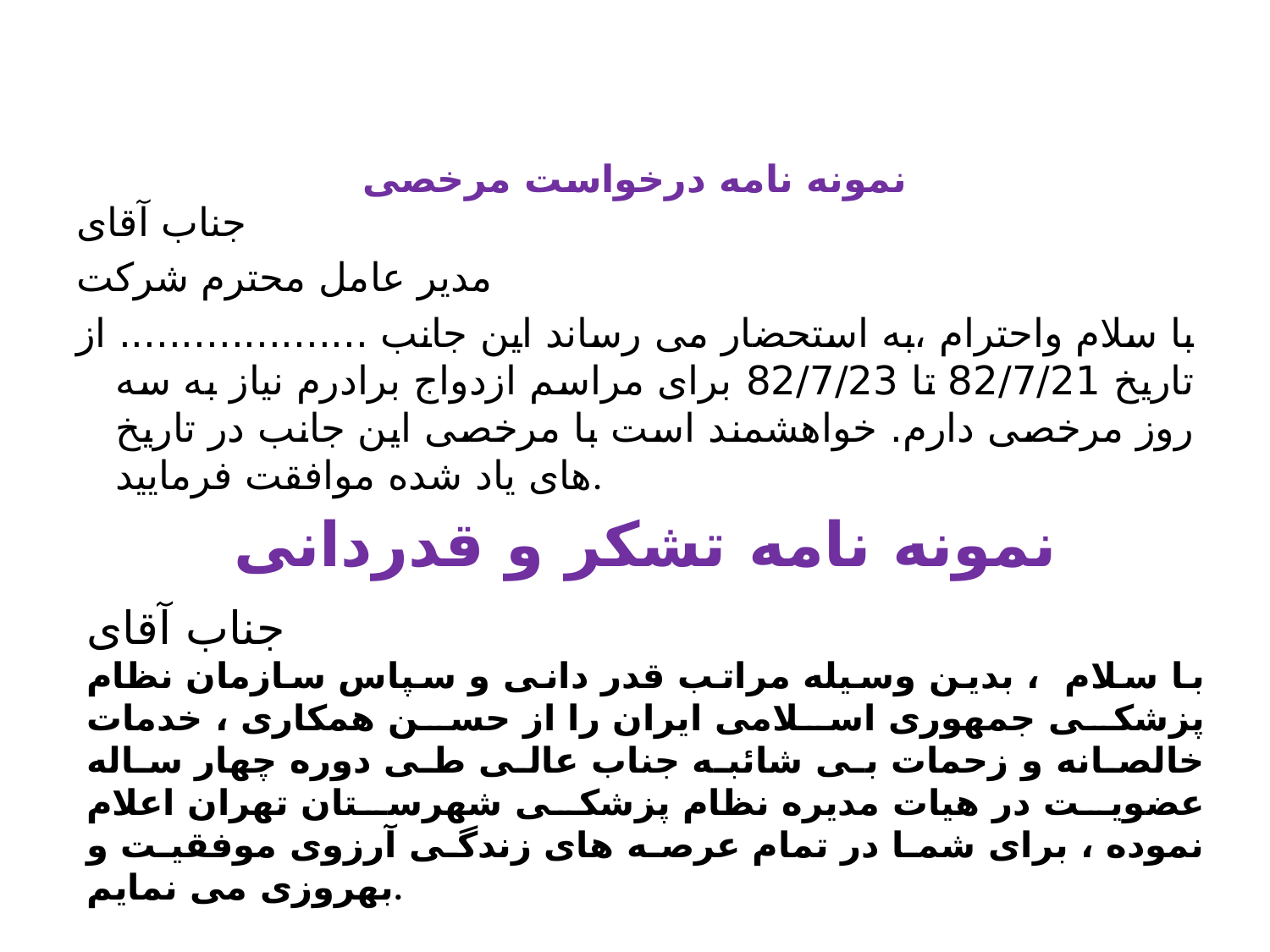

# نمونه نامه درخواست مرخصی
جناب آقای
مدیر عامل محترم شرکت
با سلام واحترام ،به استحضار می رساند این جانب .................... از تاریخ 82/7/21 تا 82/7/23 برای مراسم ازدواج برادرم نیاز به سه روز مرخصی دارم. خواهشمند است با مرخصی این جانب در تاریخ های یاد شده موافقت فرمایید.

نمونه نامه تشکر و قدردانی
جناب آقای
با سلام  ، بدین وسیله مراتب قدر دانی و سپاس سازمان نظام پزشکی جمهوری اسلامی ایران را از حسن همکاری ، خدمات خالصانه و زحمات بی شائبه جناب عالی طی دوره چهار ساله عضویت در هیات مدیره نظام پزشکی شهرستان تهران اعلام نموده ، برای شما در تمام عرصه های زندگی آرزوی موفقیت و بهروزی می نمایم.